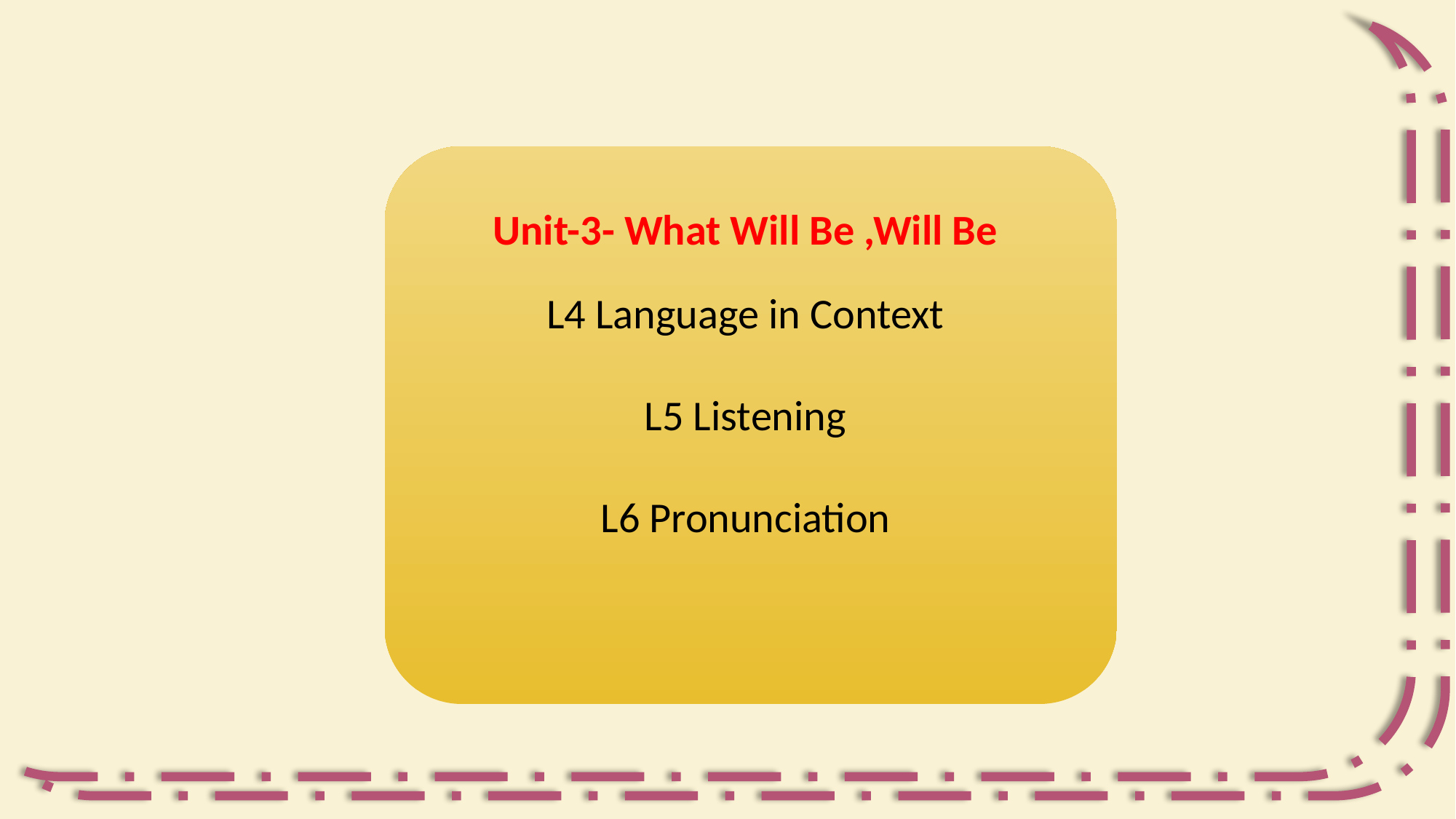

Unit-3- What Will Be ,Will Be

L4 Language in Context

L5 Listening

L6 Pronunciation